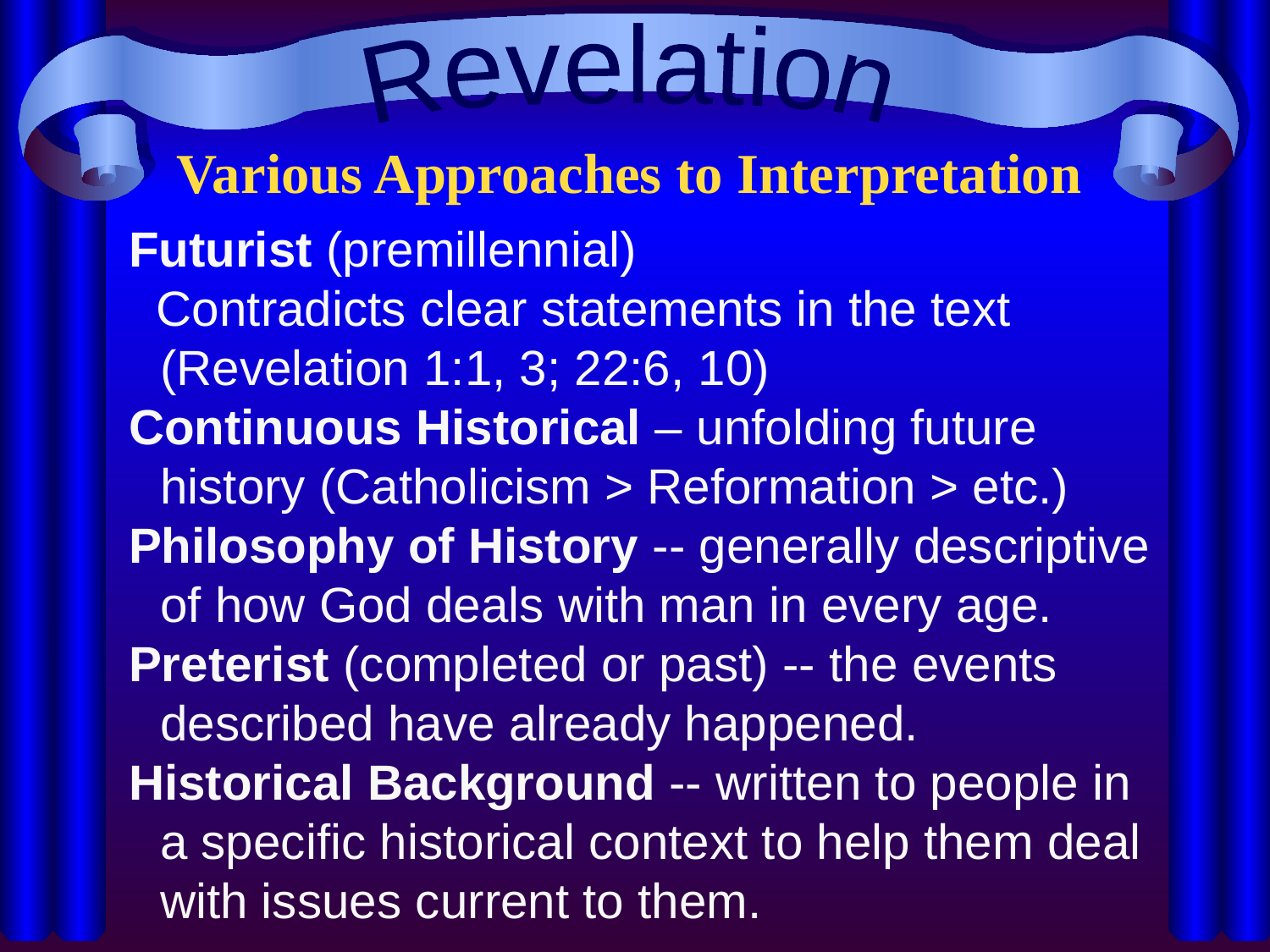

Revelation
Various Approaches to Interpretation
Futurist (premillennial)
  Contradicts clear statements in the text (Revelation 1:1, 3; 22:6, 10)
Continuous Historical – unfolding future history (Catholicism > Reformation > etc.)
Philosophy of History -- generally descriptive of how God deals with man in every age.
Preterist (completed or past) -- the events described have already happened.
Historical Background -- written to people in a specific historical context to help them deal with issues current to them.